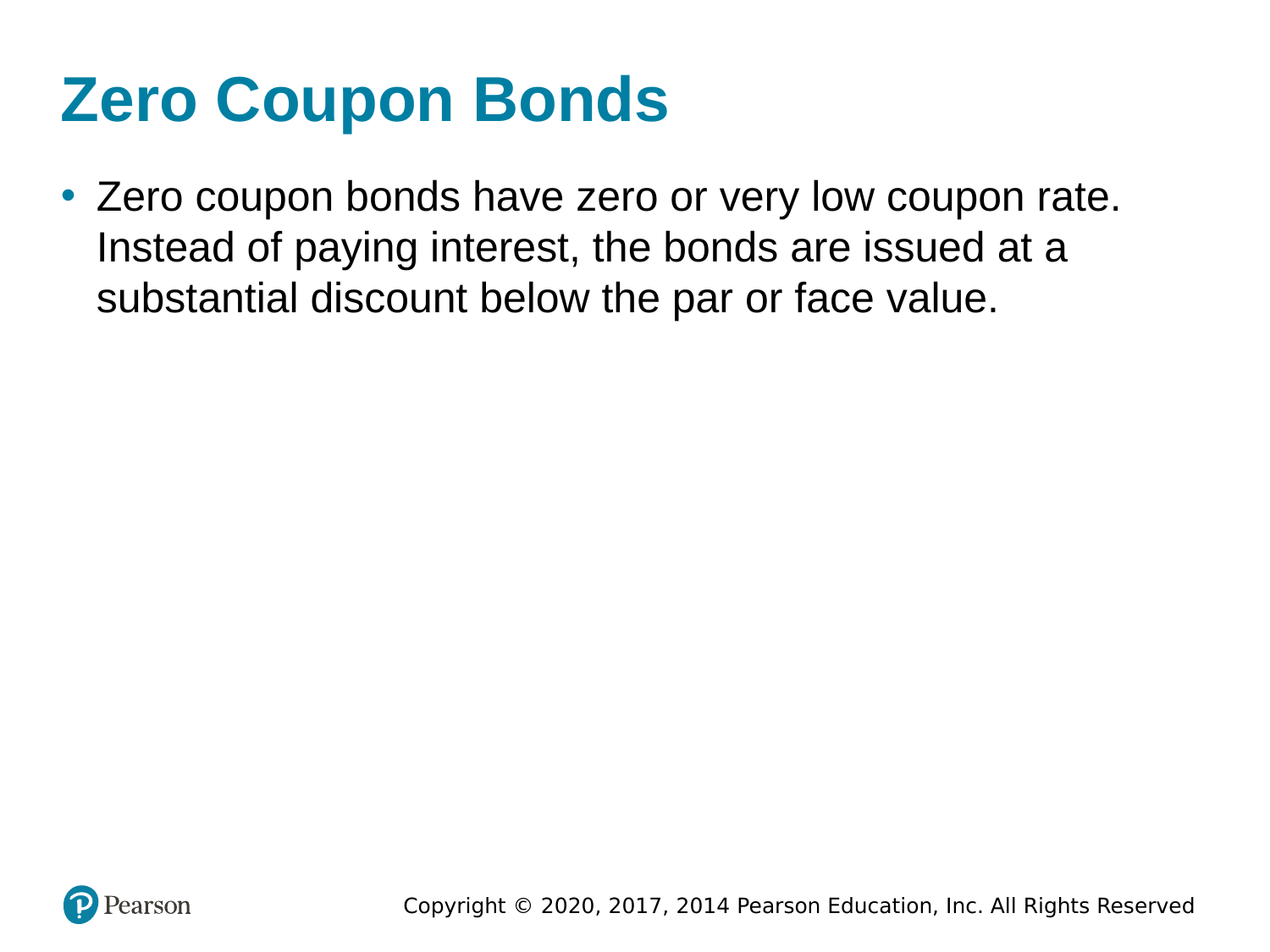

# Zero Coupon Bonds
Zero coupon bonds have zero or very low coupon rate. Instead of paying interest, the bonds are issued at a substantial discount below the par or face value.